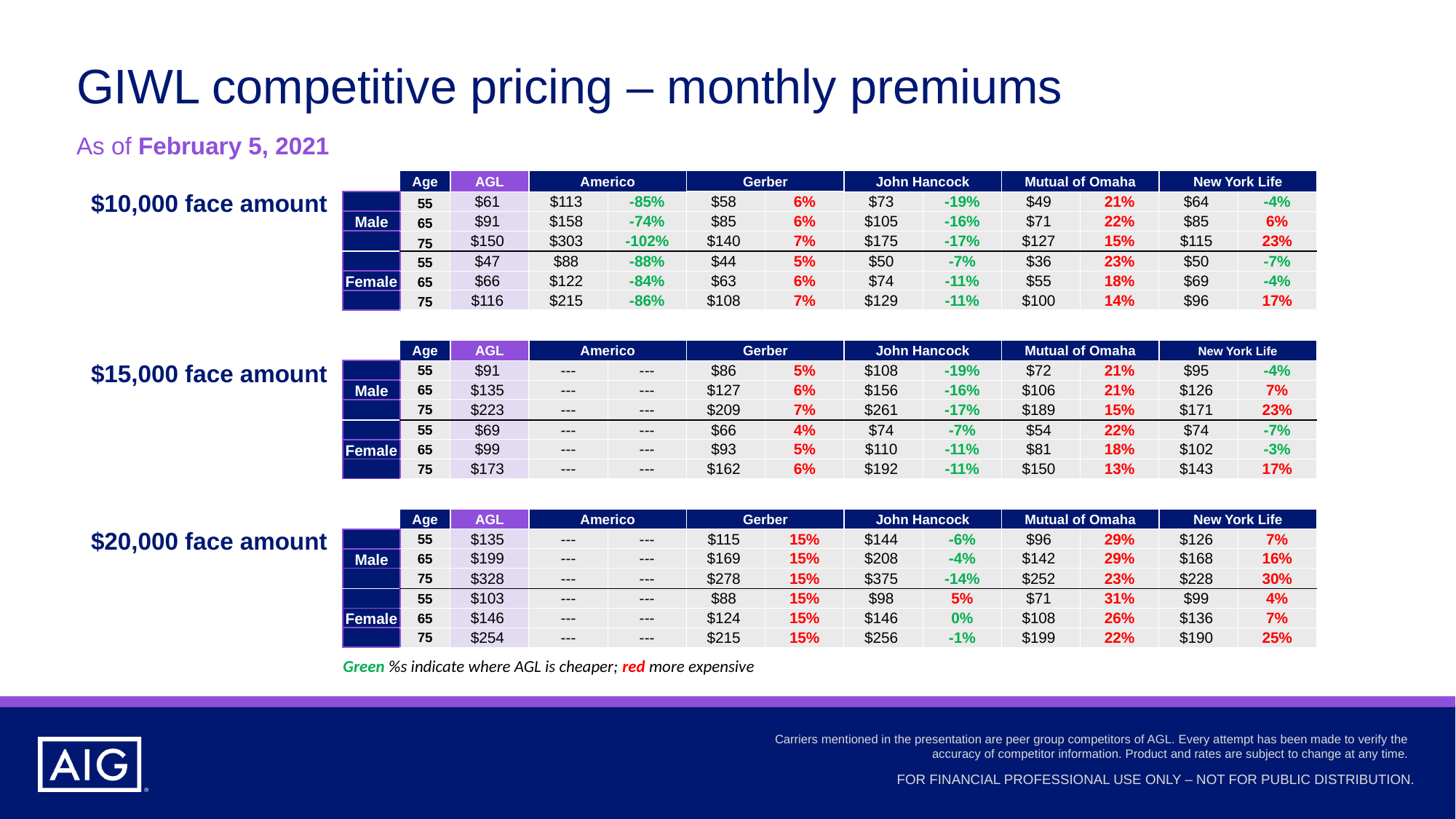

# GIWL competitive pricing – monthly premiums
As of February 5, 2021
|  | Age | AGL | Americo |  | Gerber |  | John Hancock |  | Mutual of Omaha |  | New York Life |  |
| --- | --- | --- | --- | --- | --- | --- | --- | --- | --- | --- | --- | --- |
|  | 55 | $61 | $113 | -85% | $58 | 6% | $73 | -19% | $49 | 21% | $64 | -4% |
| Male | 65 | $91 | $158 | -74% | $85 | 6% | $105 | -16% | $71 | 22% | $85 | 6% |
|  | 75 | $150 | $303 | -102% | $140 | 7% | $175 | -17% | $127 | 15% | $115 | 23% |
|  | 55 | $47 | $88 | -88% | $44 | 5% | $50 | -7% | $36 | 23% | $50 | -7% |
| Female | 65 | $66 | $122 | -84% | $63 | 6% | $74 | -11% | $55 | 18% | $69 | -4% |
|  | 75 | $116 | $215 | -86% | $108 | 7% | $129 | -11% | $100 | 14% | $96 | 17% |
|  |  |  |  |  |  |  |  |  |  |  |  |  |
|  | Age | AGL | Americo |  | Gerber |  | John Hancock |  | Mutual of Omaha |  | New York Life |  |
|  | 55 | $91 | --- | --- | $86 | 5% | $108 | -19% | $72 | 21% | $95 | -4% |
| Male | 65 | $135 | --- | --- | $127 | 6% | $156 | -16% | $106 | 21% | $126 | 7% |
|  | 75 | $223 | --- | --- | $209 | 7% | $261 | -17% | $189 | 15% | $171 | 23% |
|  | 55 | $69 | --- | --- | $66 | 4% | $74 | -7% | $54 | 22% | $74 | -7% |
| Female | 65 | $99 | --- | --- | $93 | 5% | $110 | -11% | $81 | 18% | $102 | -3% |
|  | 75 | $173 | --- | --- | $162 | 6% | $192 | -11% | $150 | 13% | $143 | 17% |
|  |  |  |  |  |  |  |  |  |  |  |  |  |
|  | Age | AGL | Americo |  | Gerber |  | John Hancock |  | Mutual of Omaha |  | New York Life |  |
|  | 55 | $135 | --- | --- | $115 | 15% | $144 | -6% | $96 | 29% | $126 | 7% |
| Male | 65 | $199 | --- | --- | $169 | 15% | $208 | -4% | $142 | 29% | $168 | 16% |
|  | 75 | $328 | --- | --- | $278 | 15% | $375 | -14% | $252 | 23% | $228 | 30% |
|  | 55 | $103 | --- | --- | $88 | 15% | $98 | 5% | $71 | 31% | $99 | 4% |
| Female | 65 | $146 | --- | --- | $124 | 15% | $146 | 0% | $108 | 26% | $136 | 7% |
|  | 75 | $254 | --- | --- | $215 | 15% | $256 | -1% | $199 | 22% | $190 | 25% |
$10,000 face amount
$15,000 face amount
$20,000 face amount
Green %s indicate where AGL is cheaper; red more expensive
Carriers mentioned in the presentation are peer group competitors of AGL. Every attempt has been made to verify the accuracy of competitor information. Product and rates are subject to change at any time.
Carriers mentioned in the presentation are peer group competitors of AGL. Every attempt has been made to verify the accuracy of competitor information. Product and rates are subject to change at any time.